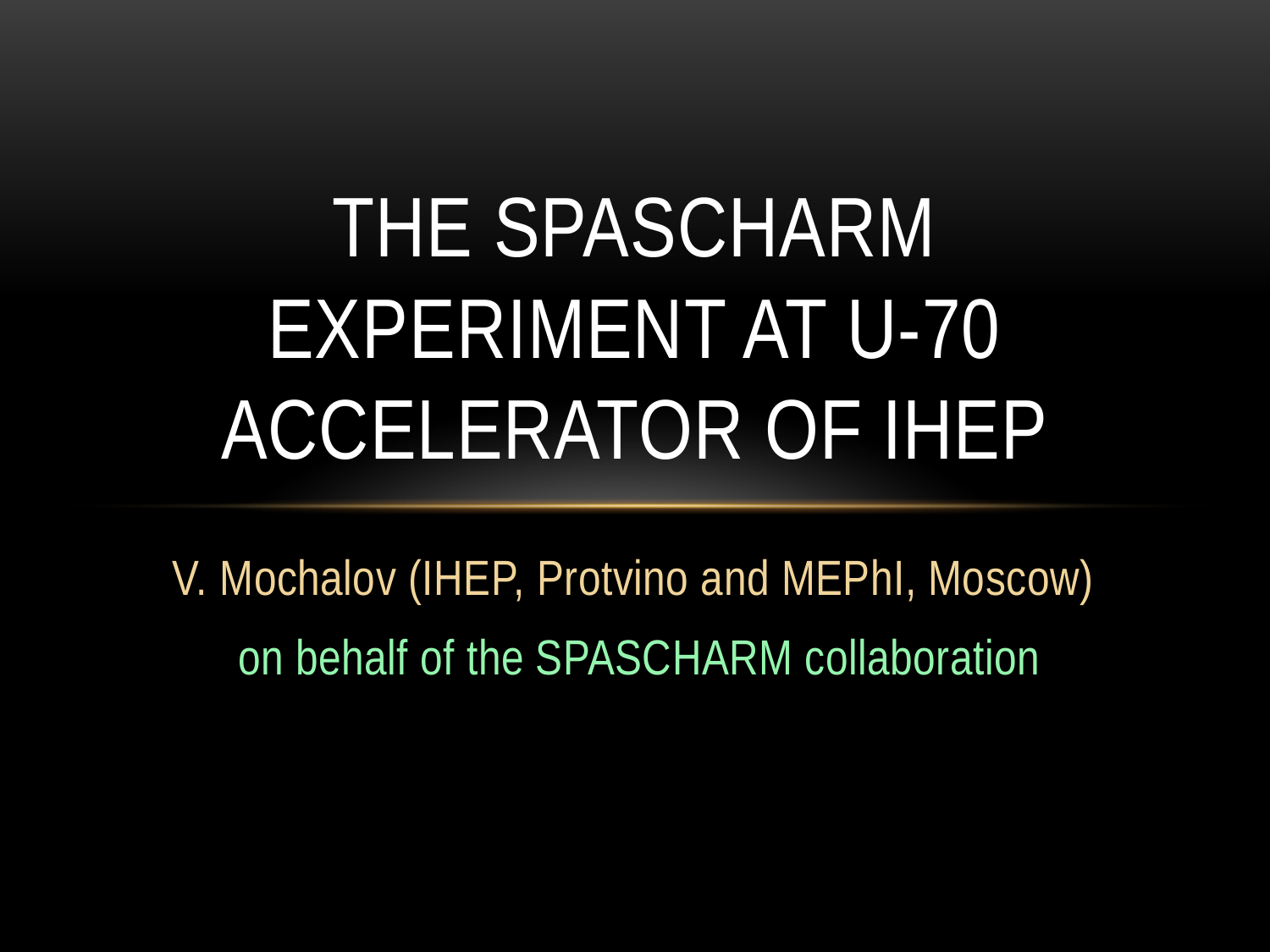

# The SPASCHARM experiment at U-70 accelerator of IHEP
V. Mochalov (IHEP, Protvino and MEPhI, Moscow)
on behalf of the SPASCHARM collaboration